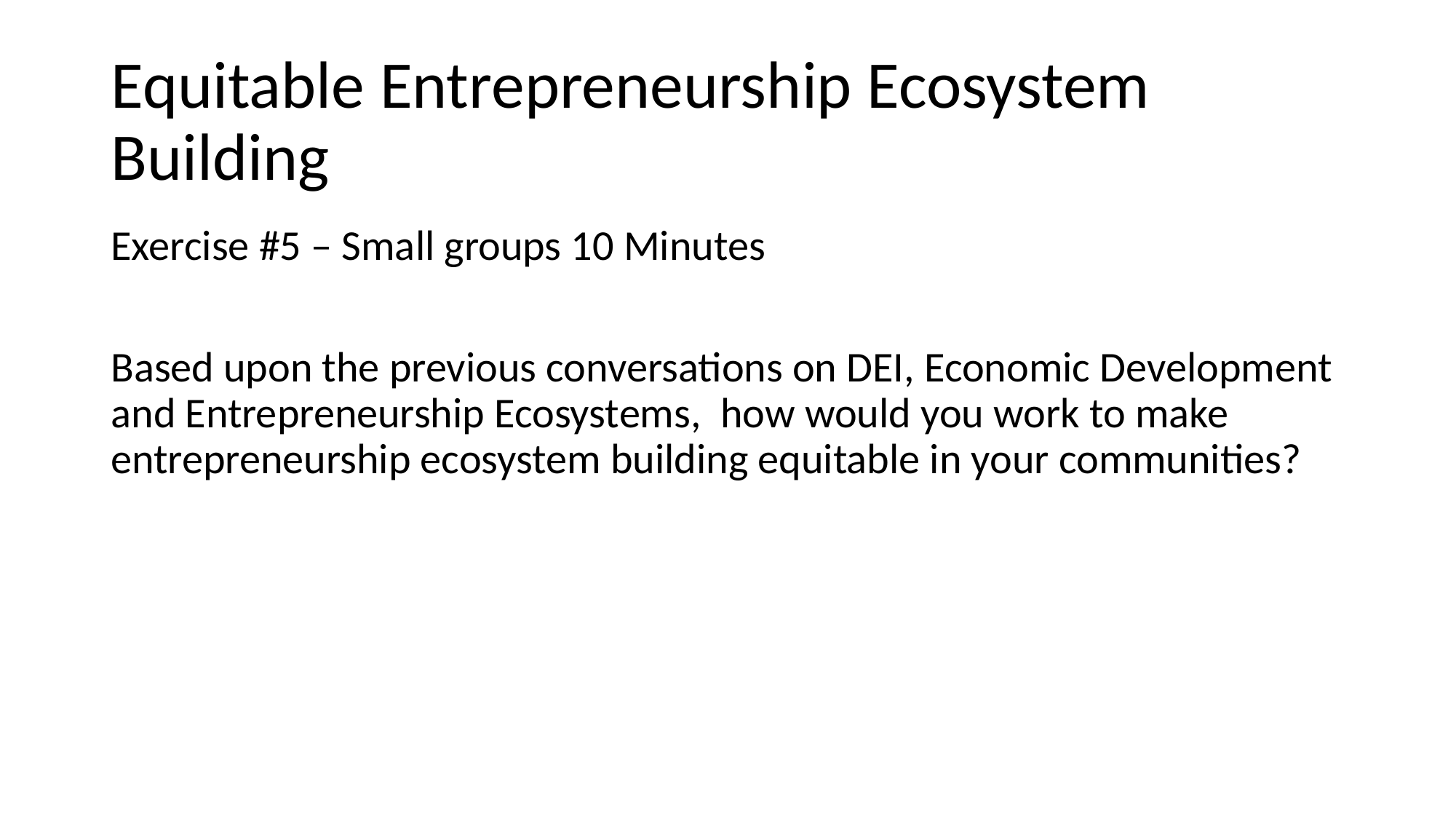

# Equitable Entrepreneurship Ecosystem Building
Exercise #5 – Small groups 10 Minutes

Based upon the previous conversations on DEI, Economic Development and Entrepreneurship Ecosystems,  how would you work to make entrepreneurship ecosystem building equitable in your communities?